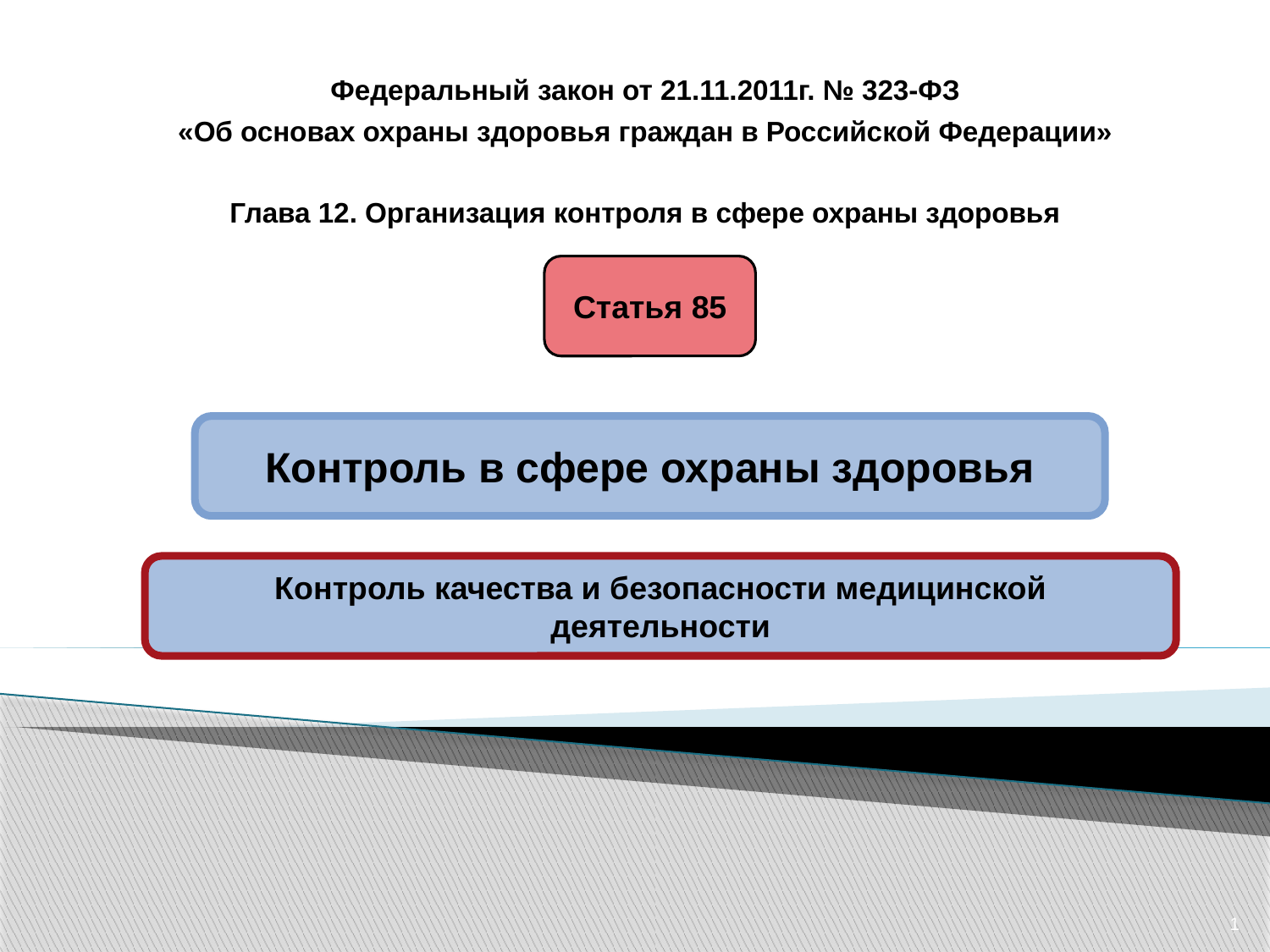

Федеральный закон от 21.11.2011г. № 323-ФЗ
«Об основах охраны здоровья граждан в Российской Федерации»

Глава 12. Организация контроля в сфере охраны здоровья
Статья 85
Контроль в сфере охраны здоровья
Контроль качества и безопасности медицинской деятельности
1